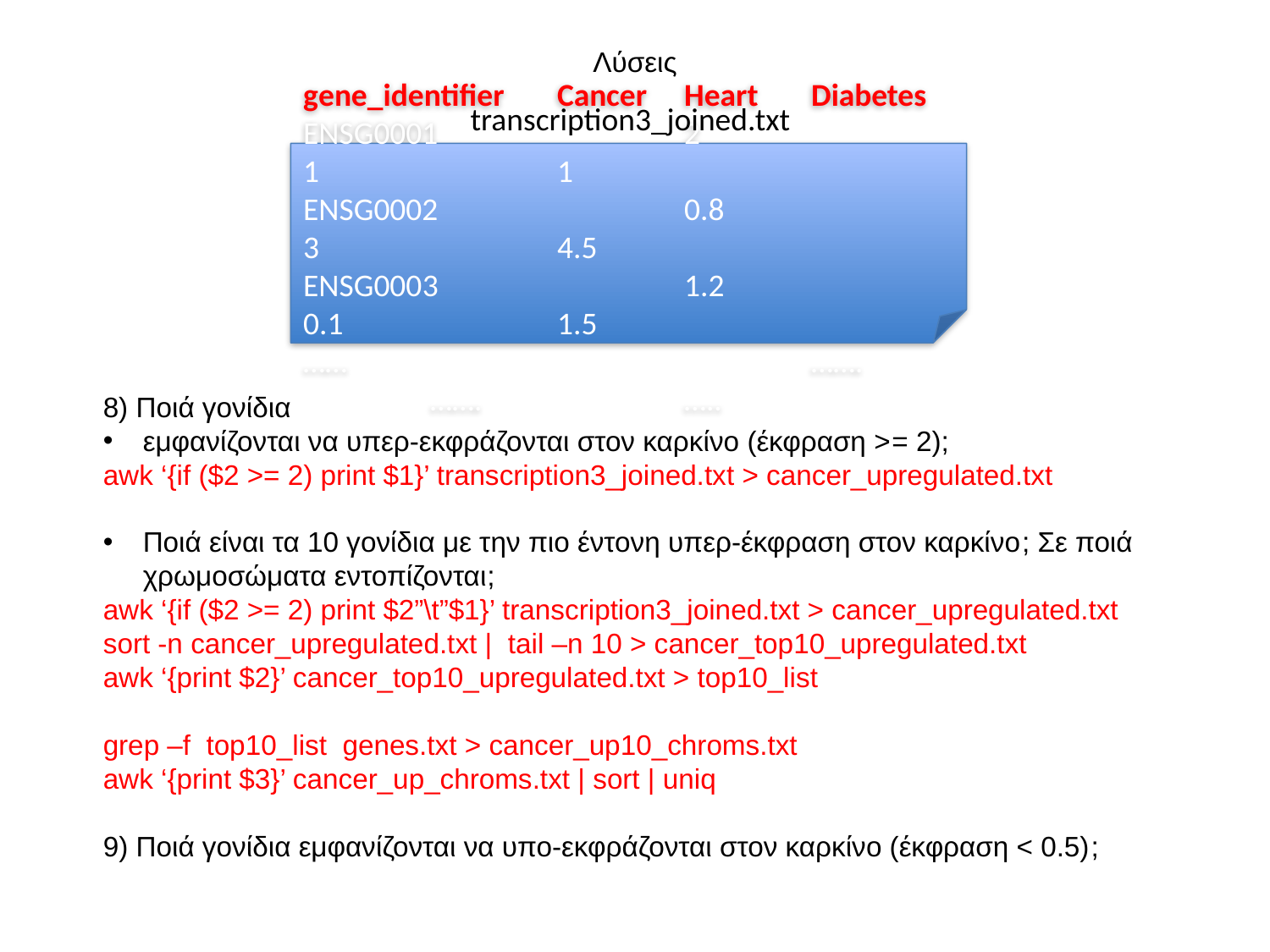

# Λύσεις
transcription3_joined.txt

gene_identifier	Cancer	Heart	Diabetes
ENSG0001		2		1		1
ENSG0002		0.8		3		4.5
ENSG0003		1.2		0.1		1.5
……				…….		…….		…..
8) Ποιά γονίδια
εμφανίζονται να υπερ-εκφράζονται στον καρκίνο (έκφραση >= 2);
awk ‘{if ($2 >= 2) print $1}’ transcription3_joined.txt > cancer_upregulated.txt

Ποιά είναι τα 10 γονίδια με την πιο έντονη υπερ-έκφραση στον καρκίνο; Σε ποιά χρωμοσώματα εντοπίζονται;
awk ‘{if ($2 >= 2) print $2”\t”$1}’ transcription3_joined.txt > cancer_upregulated.txt
sort -n cancer_upregulated.txt |  tail –n 10 > cancer_top10_upregulated.txt
awk ‘{print $2}’ cancer_top10_upregulated.txt > top10_list

grep –f  top10_list  genes.txt > cancer_up10_chroms.txt
awk ‘{print $3}’ cancer_up_chroms.txt | sort | uniq

9) Ποιά γονίδια εμφανίζονται να υπο-εκφράζονται στον καρκίνο (έκφραση < 0.5);